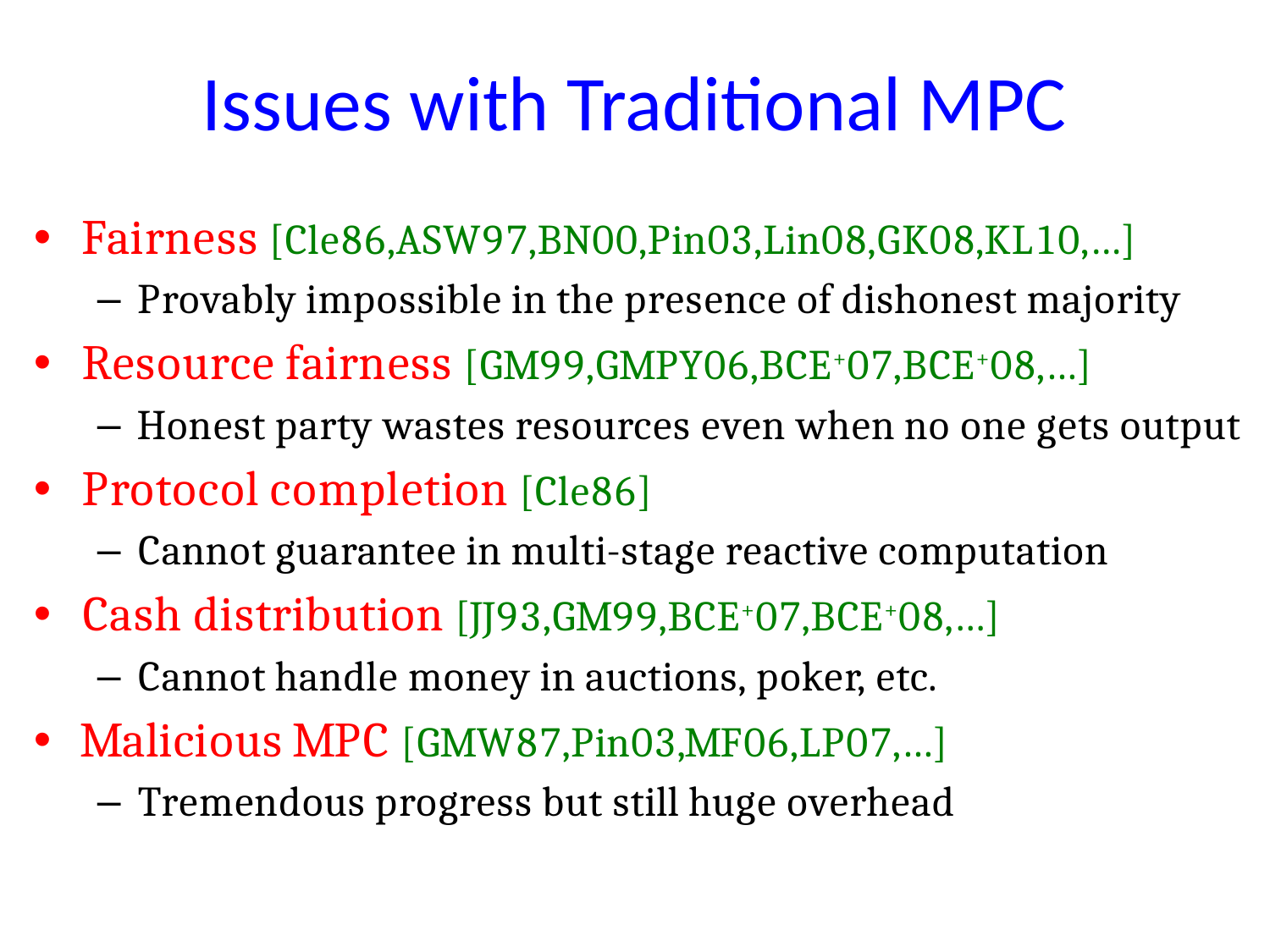

# Issues with Traditional MPC
Fairness [Cle86,ASW97,BN00,Pin03,Lin08,GK08,KL10,…]
Provably impossible in the presence of dishonest majority
Resource fairness [GM99,GMPY06,BCE+07,BCE+08,…]
Honest party wastes resources even when no one gets output
Protocol completion [Cle86]
Cannot guarantee in multi-stage reactive computation
Cash distribution [JJ93,GM99,BCE+07,BCE+08,…]
Cannot handle money in auctions, poker, etc.
Malicious MPC [GMW87,Pin03,MF06,LP07,…]
Tremendous progress but still huge overhead